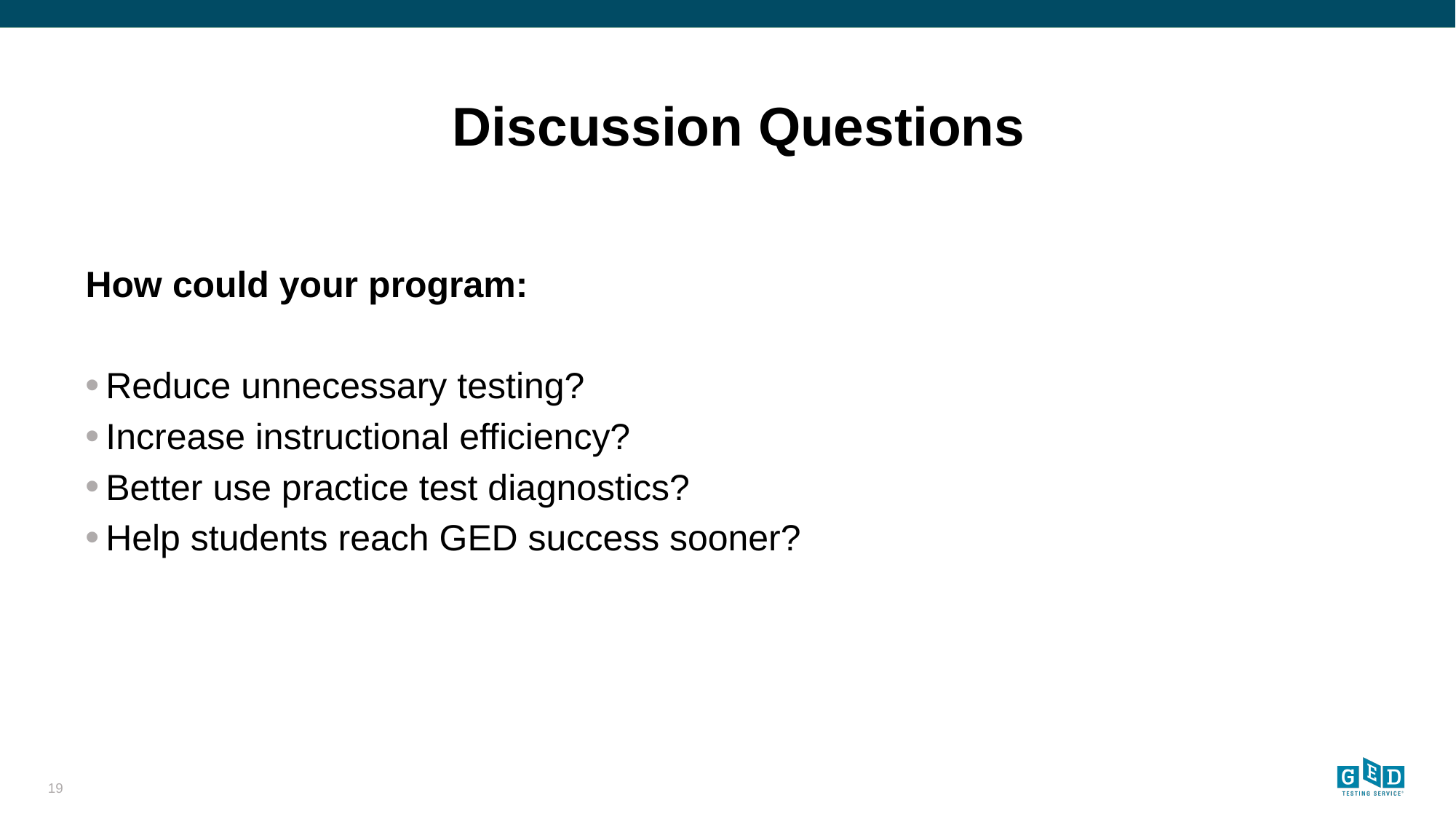

# Discussion Questions
How could your program:

Reduce unnecessary testing?
Increase instructional efficiency?
Better use practice test diagnostics?
Help students reach GED success sooner?

19